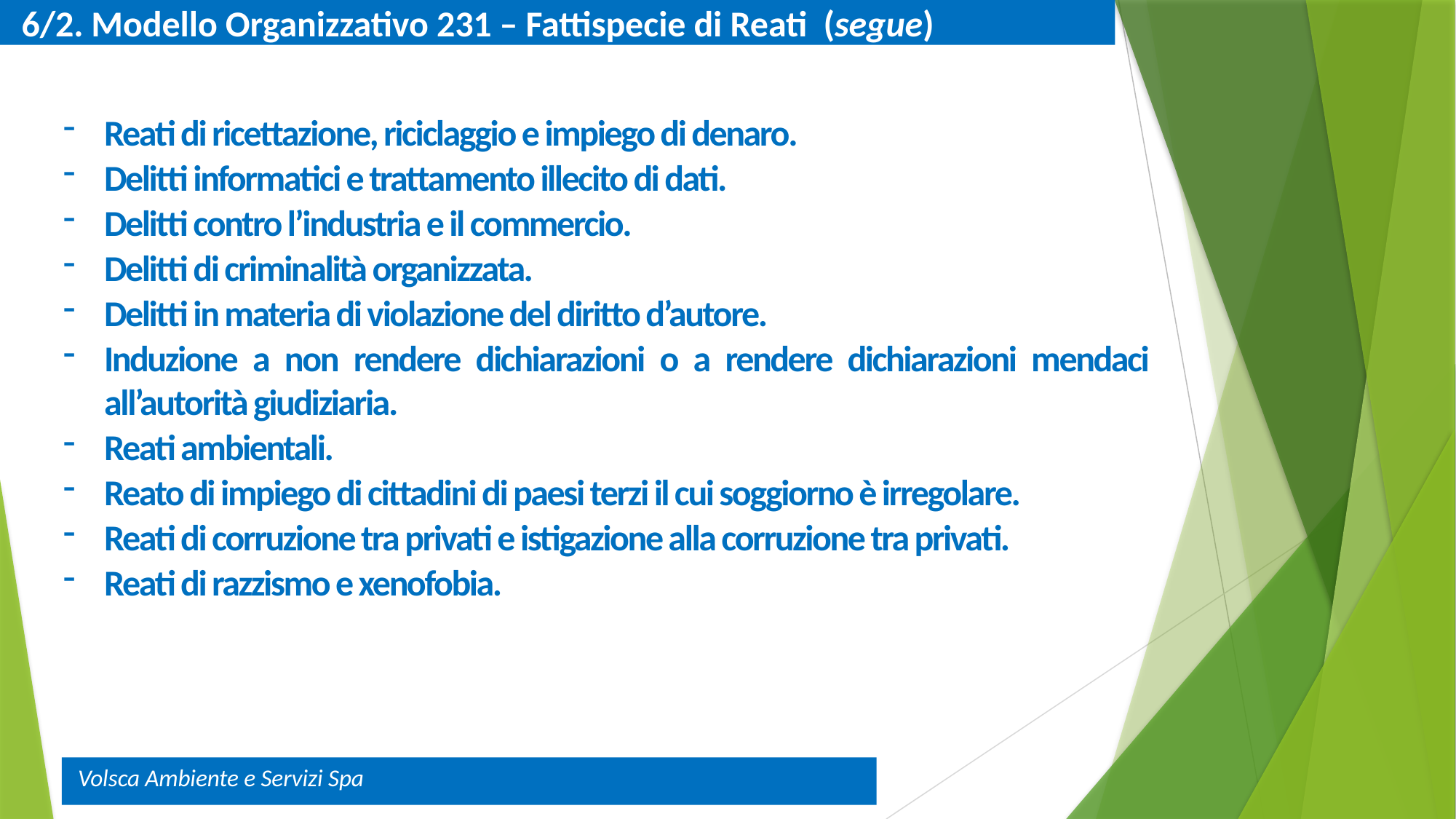

6/2. Modello Organizzativo 231 – Fattispecie di Reati  (segue)
Reati di ricettazione, riciclaggio e impiego di denaro.
Delitti informatici e trattamento illecito di dati.
Delitti contro l’industria e il commercio.
Delitti di criminalità organizzata.
Delitti in materia di violazione del diritto d’autore.
Induzione a non rendere dichiarazioni o a rendere dichiarazioni mendaci all’autorità giudiziaria.
Reati ambientali.
Reato di impiego di cittadini di paesi terzi il cui soggiorno è irregolare.
Reati di corruzione tra privati e istigazione alla corruzione tra privati.
Reati di razzismo e xenofobia.

Volsca Ambiente e Servizi Spa